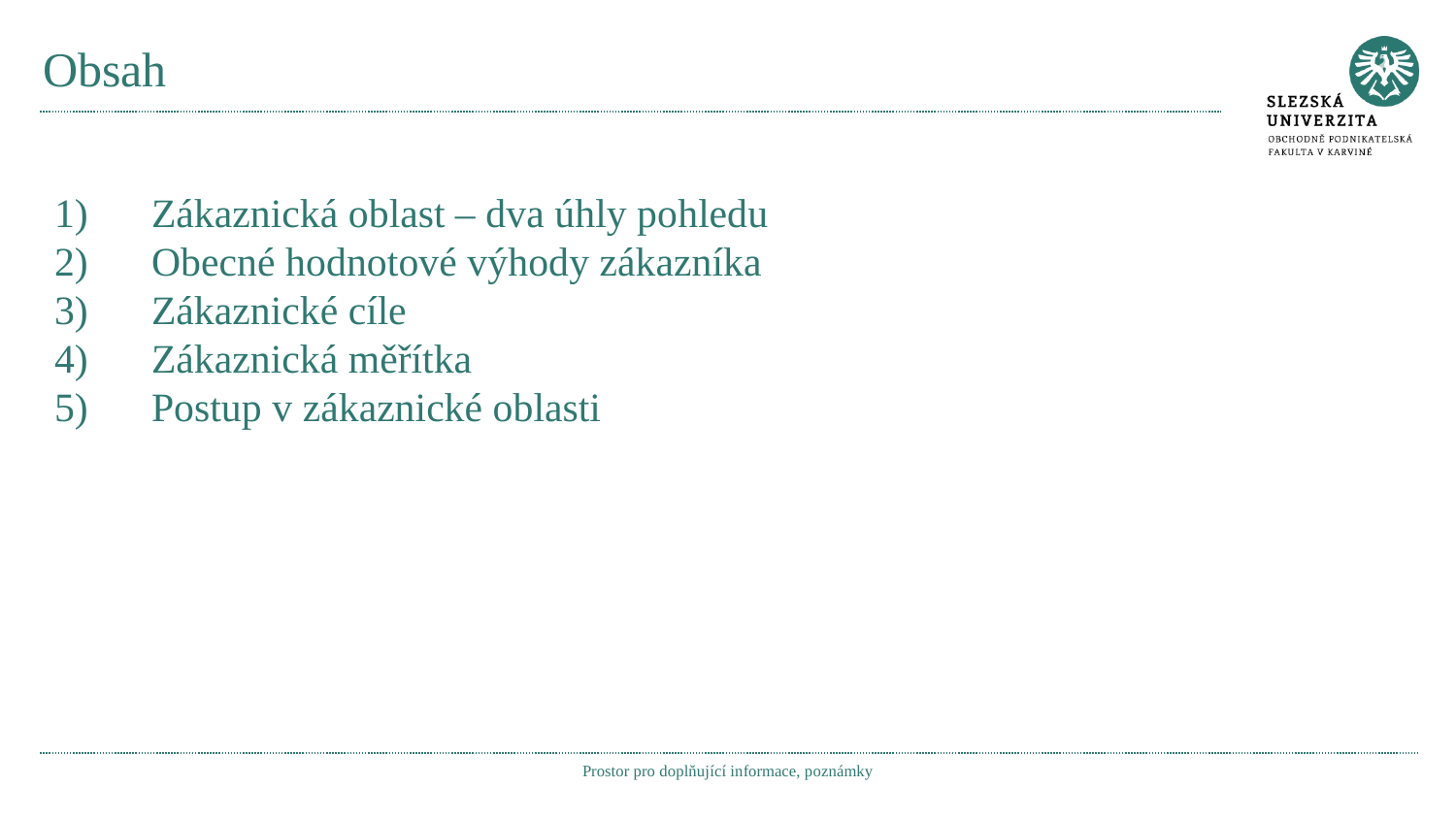

# Obsah
Zákaznická oblast – dva úhly pohledu
Obecné hodnotové výhody zákazníka
Zákaznické cíle
Zákaznická měřítka
Postup v zákaznické oblasti

Prostor pro doplňující informace, poznámky